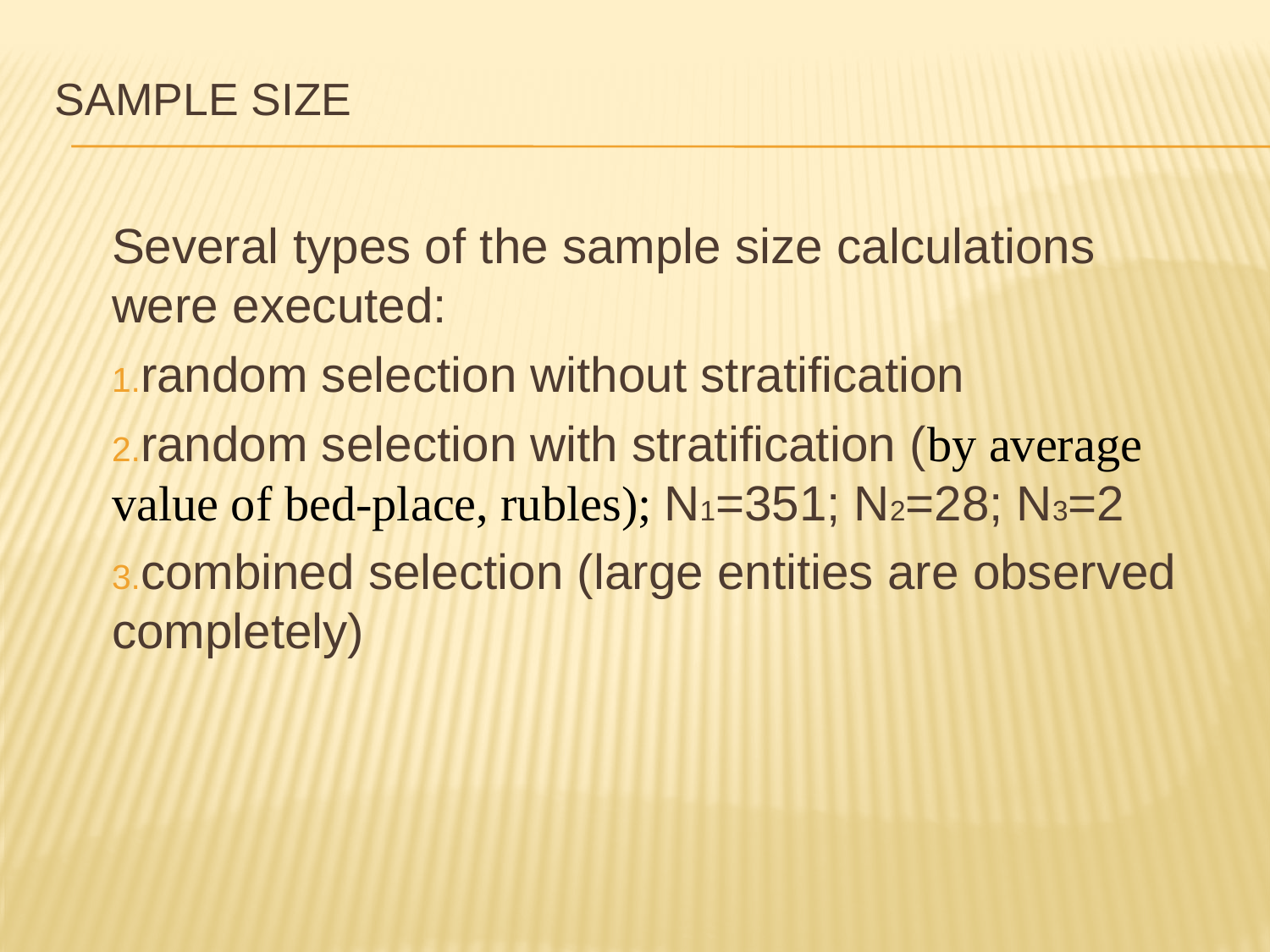

# Sample size
Several types of the sample size calculations were executed:
random selection without stratification
random selection with stratification (by average value of bed-place, rubles); N1=351; N2=28; N3=2
combined selection (large entities are observed completely)